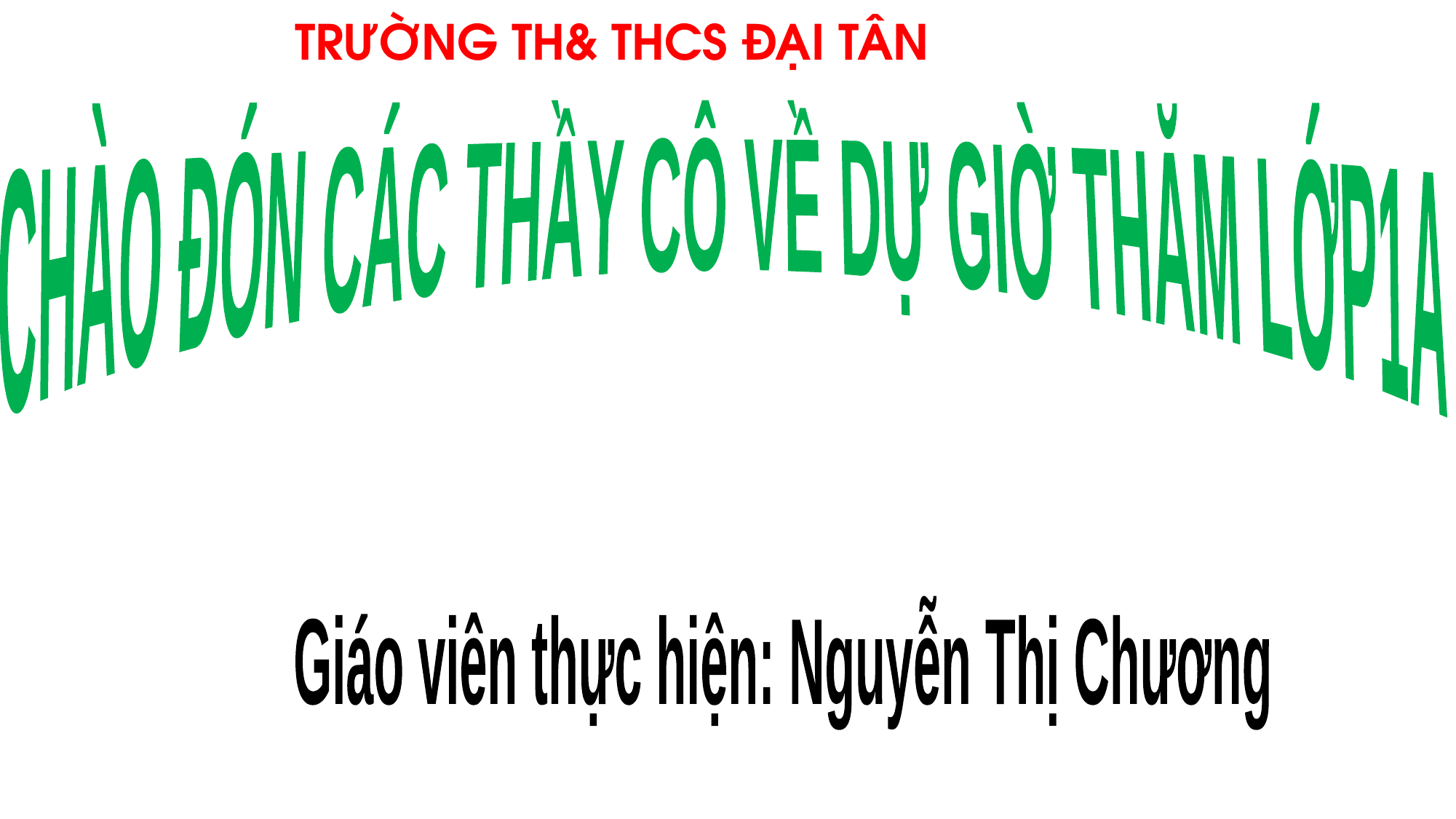

TRƯỜNG TH& THCS ĐẠI TÂN
CHÀO ĐÓN CÁC THẦY CÔ VỀ DỰ GIỜ THĂM LỚP1A
Giáo viên thực hiện: Nguyễn Thị Chương